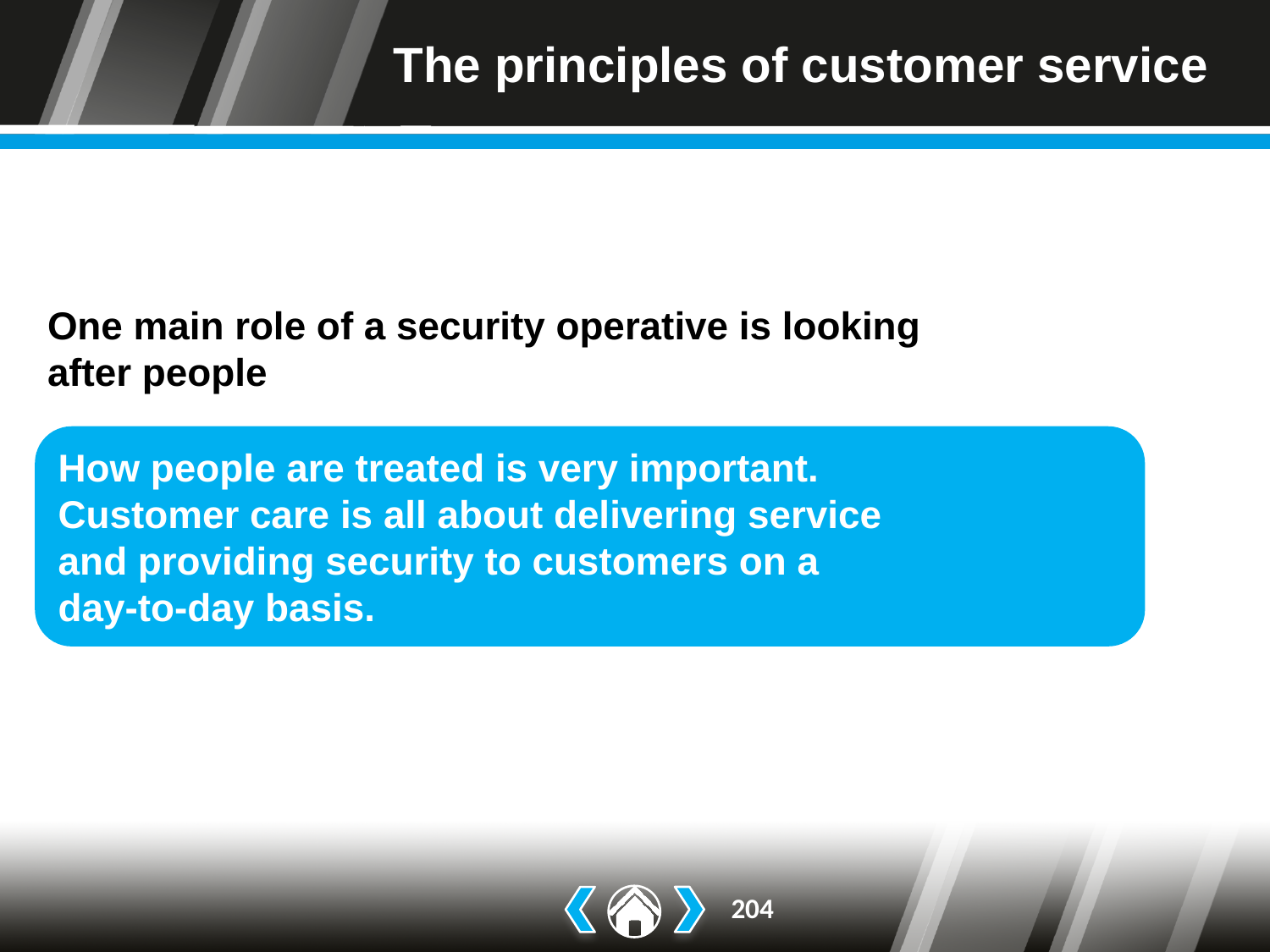

# The principles of customer service
One main role of a security operative is looking after people
How people are treated is very important.
Customer care is all about delivering service
and providing security to customers on a
day-to-day basis.